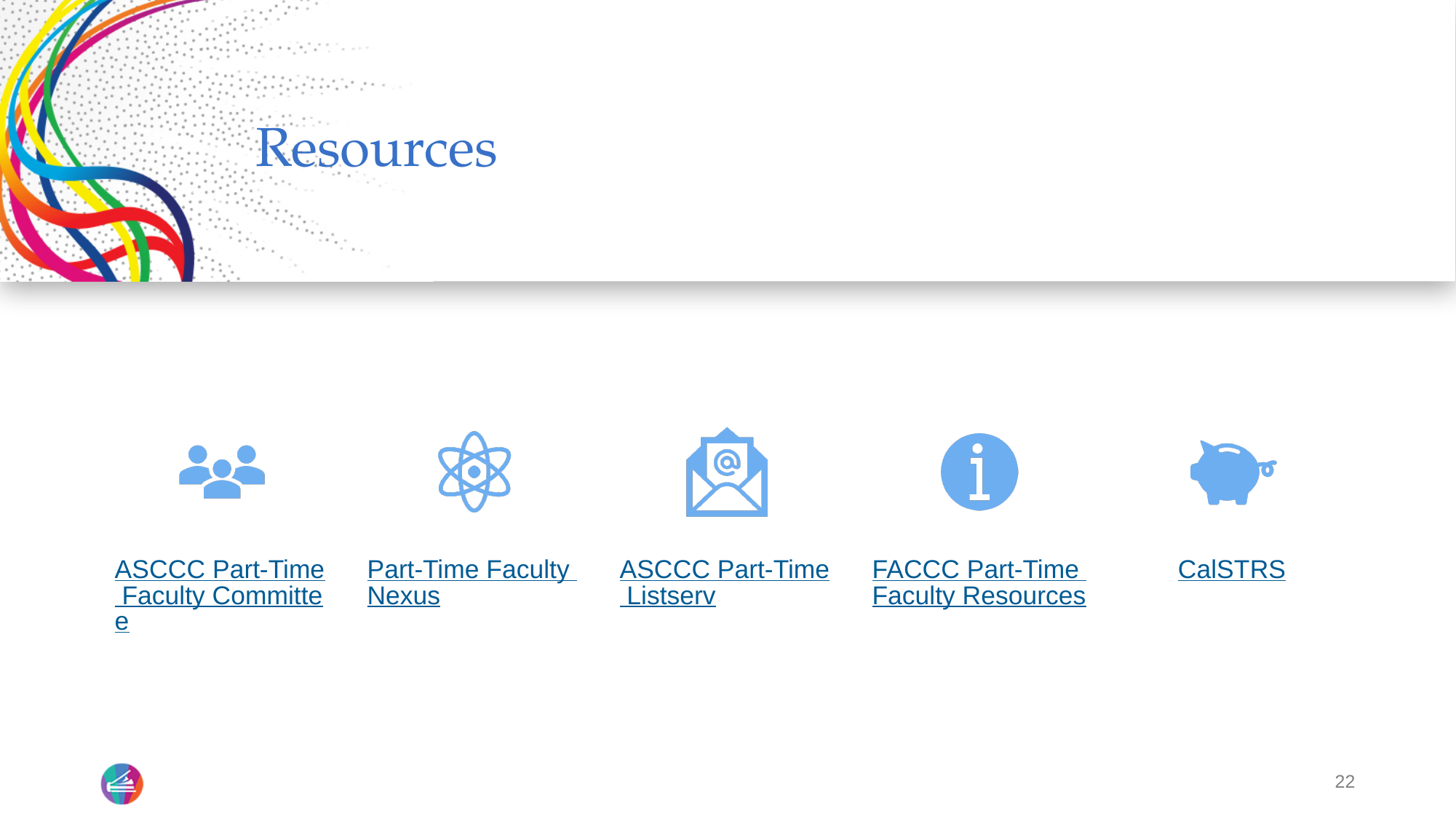

# Resources
ASCCC Part-Time Faculty Committee
Part-Time Faculty Nexus
ASCCC Part-Time Listserv
FACCC Part-Time Faculty Resources
CalSTRS
22